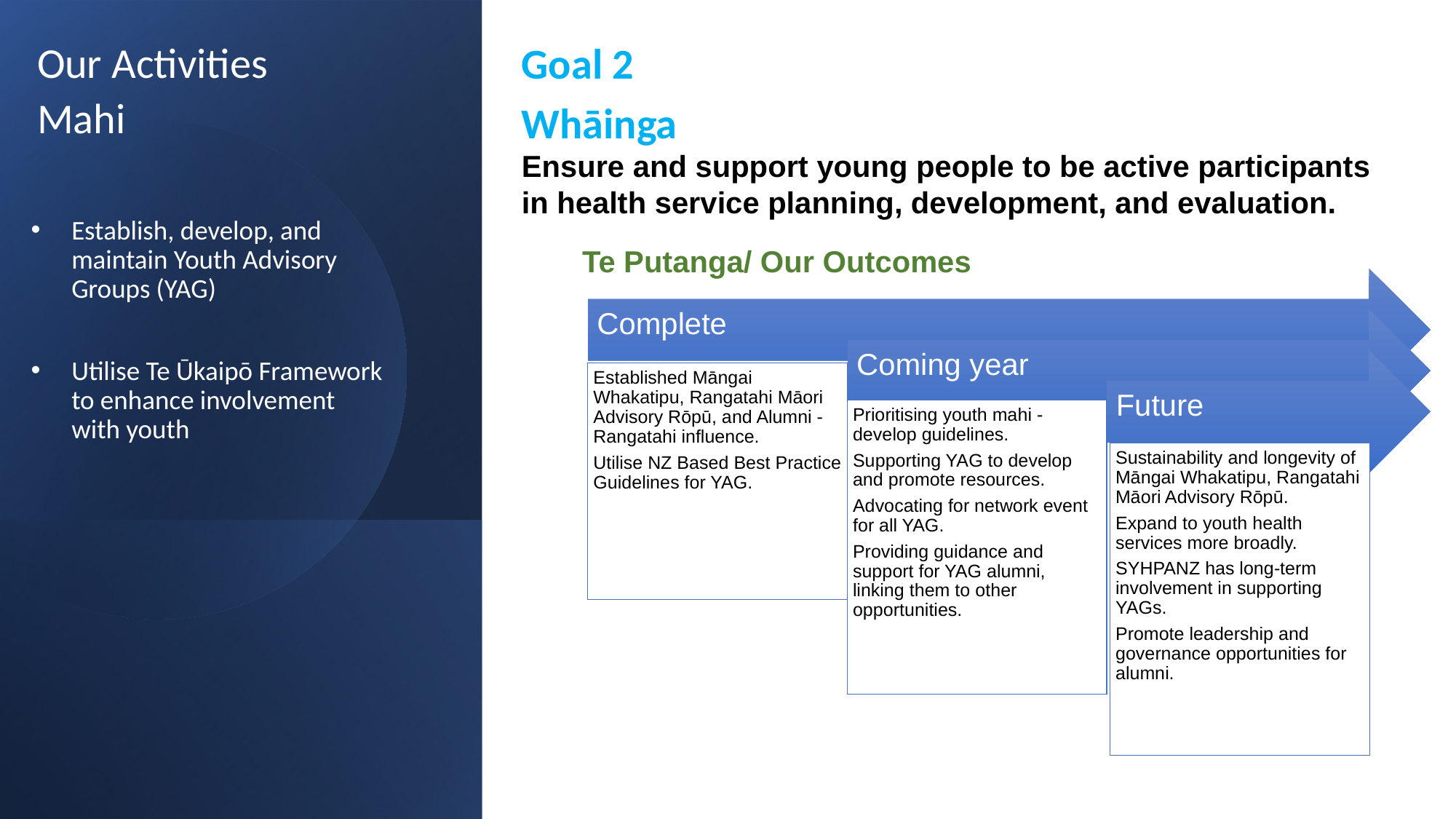

Our Activities
Mahi

Goal 2
Whāinga
Ensure and support young people to be active participants in health service planning, development, and evaluation.

Establish, develop, and maintain Youth Advisory Groups (YAG)

Utilise Te Ūkaipō Framework to enhance involvement with youth
Complete
Established Māngai Whakatipu, Rangatahi Māori Advisory Rōpū, and Alumni - Rangatahi influence.
Utilise NZ Based Best Practice Guidelines for YAG.

Coming year
Prioritising youth mahi - develop guidelines.
Supporting YAG to develop and promote resources.
Advocating for network event for all YAG.
Providing guidance and support for YAG alumni, linking them to other opportunities.

Future
Sustainability and longevity of Māngai Whakatipu, Rangatahi Māori Advisory Rōpū.
Expand to youth health services more broadly.
SYHPANZ has long-term involvement in supporting YAGs.
Promote leadership and governance opportunities for alumni.

Te Putanga/ Our Outcomes